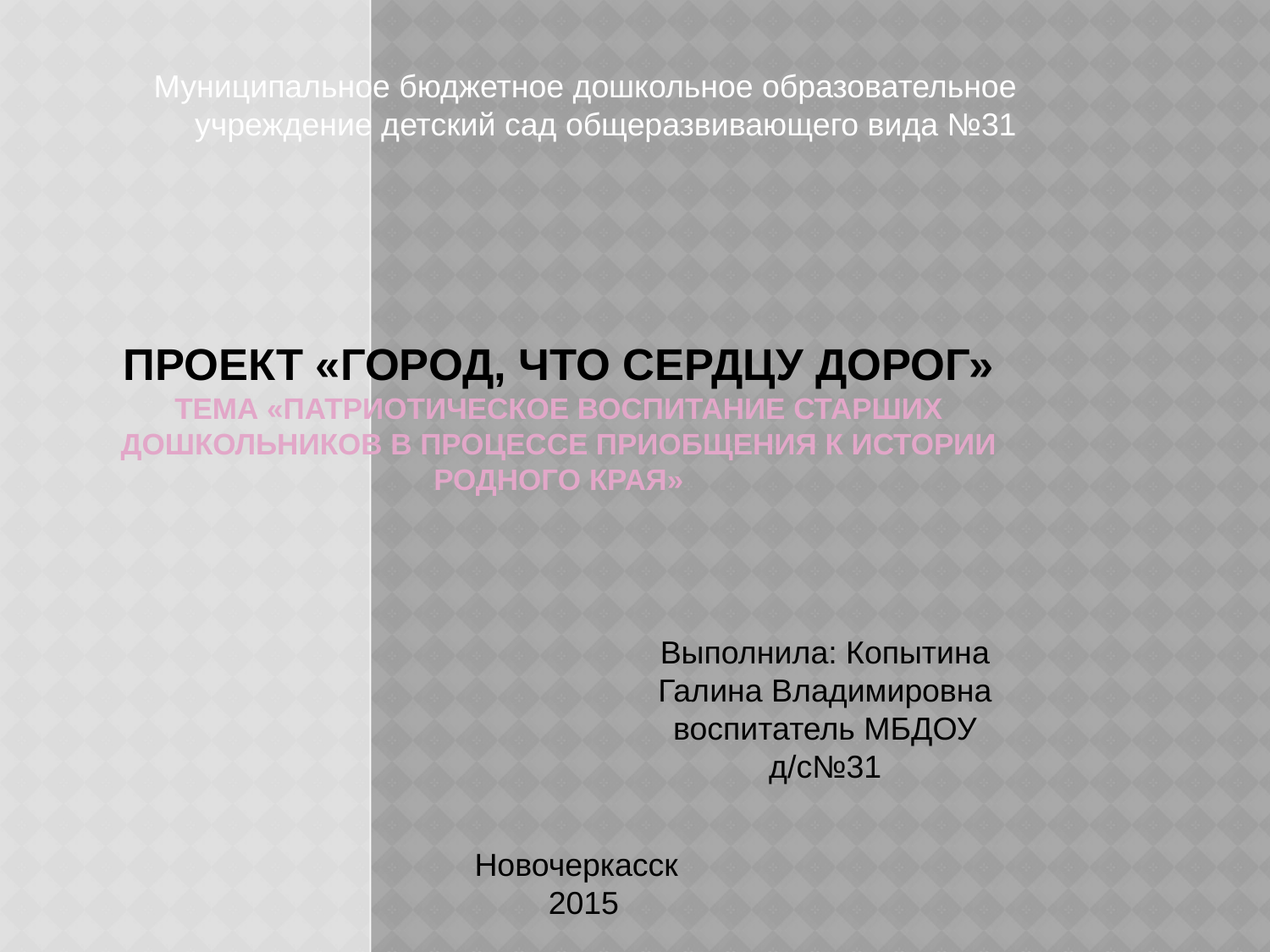

Муниципальное бюджетное дошкольное образовательное учреждение детский сад общеразвивающего вида №31
# Проект «Город, что сердцу дорог» Тема «Патриотическое воспитание старших дошкольников в процессе приобщения к истории родного края»
Выполнила: Копытина Галина Владимировна
воспитатель МБДОУ д/с№31

Новочеркасск
2015